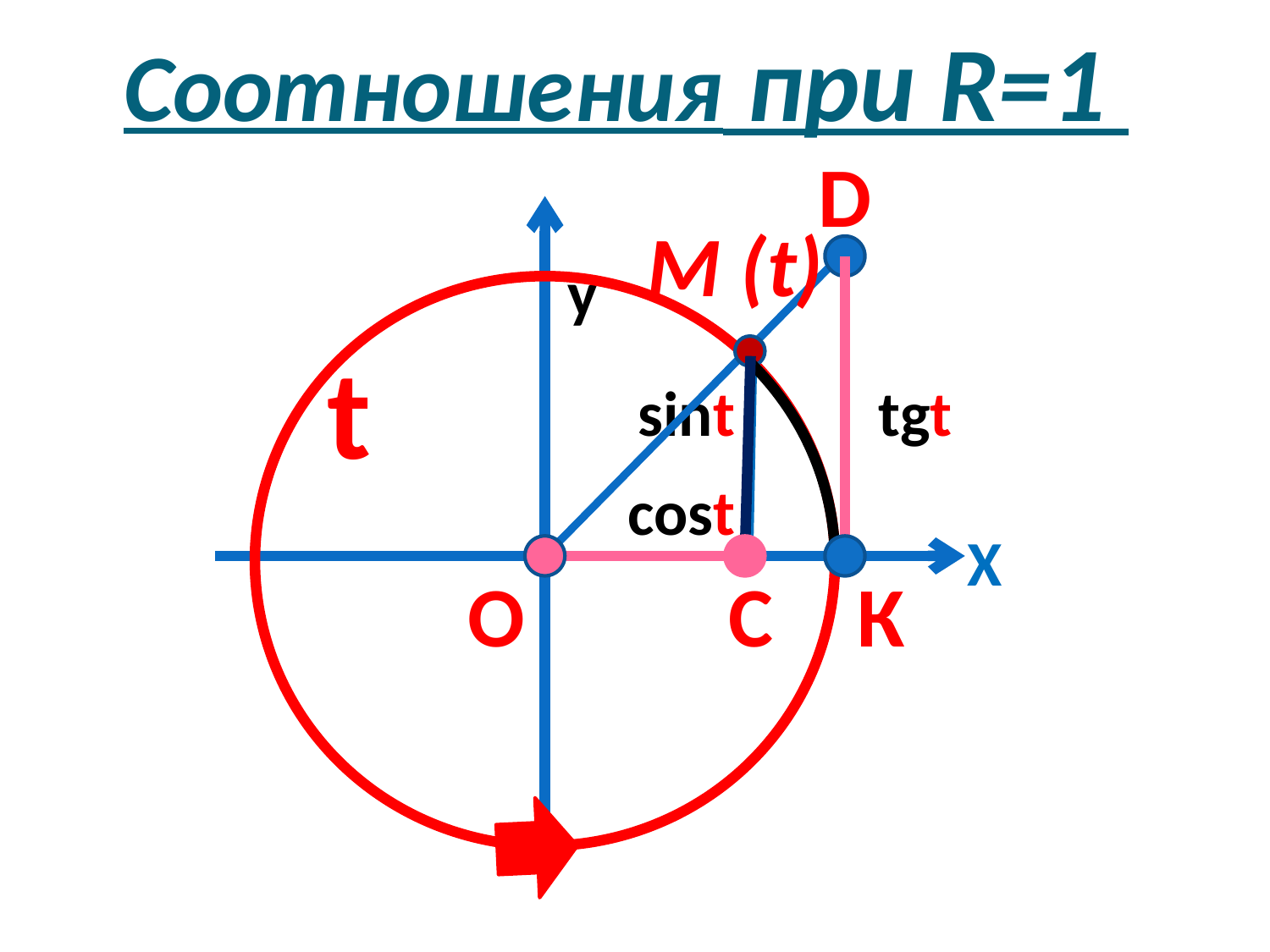

# Соотношения при R=1
D

cost
sint
tgt
y
Х
M (t)
О
К
С

t